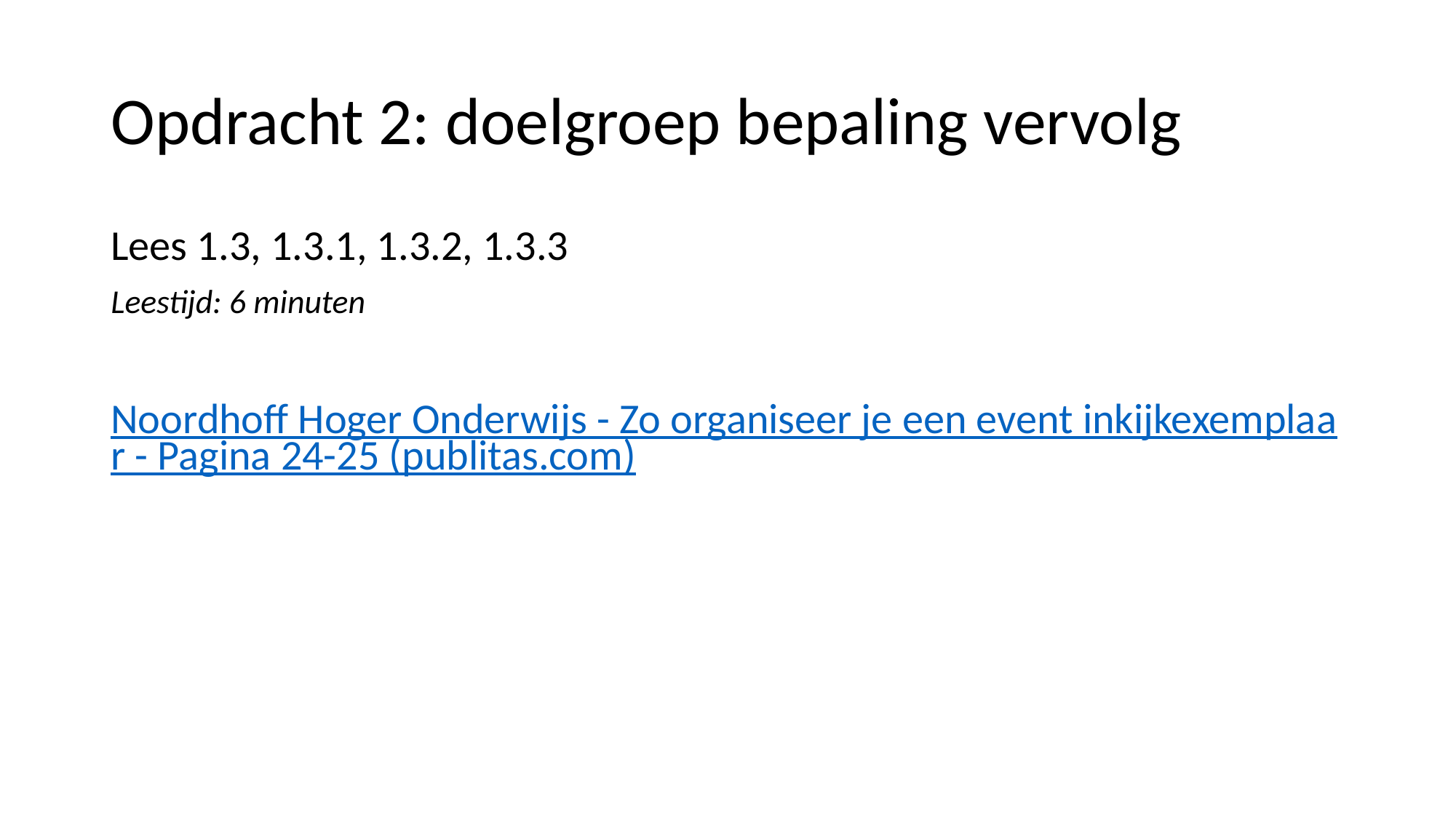

# Opdracht 2: doelgroep bepaling vervolg
Lees 1.3, 1.3.1, 1.3.2, 1.3.3
Leestijd: 6 minuten

Noordhoff Hoger Onderwijs - Zo organiseer je een event inkijkexemplaar - Pagina 24-25 (publitas.com)